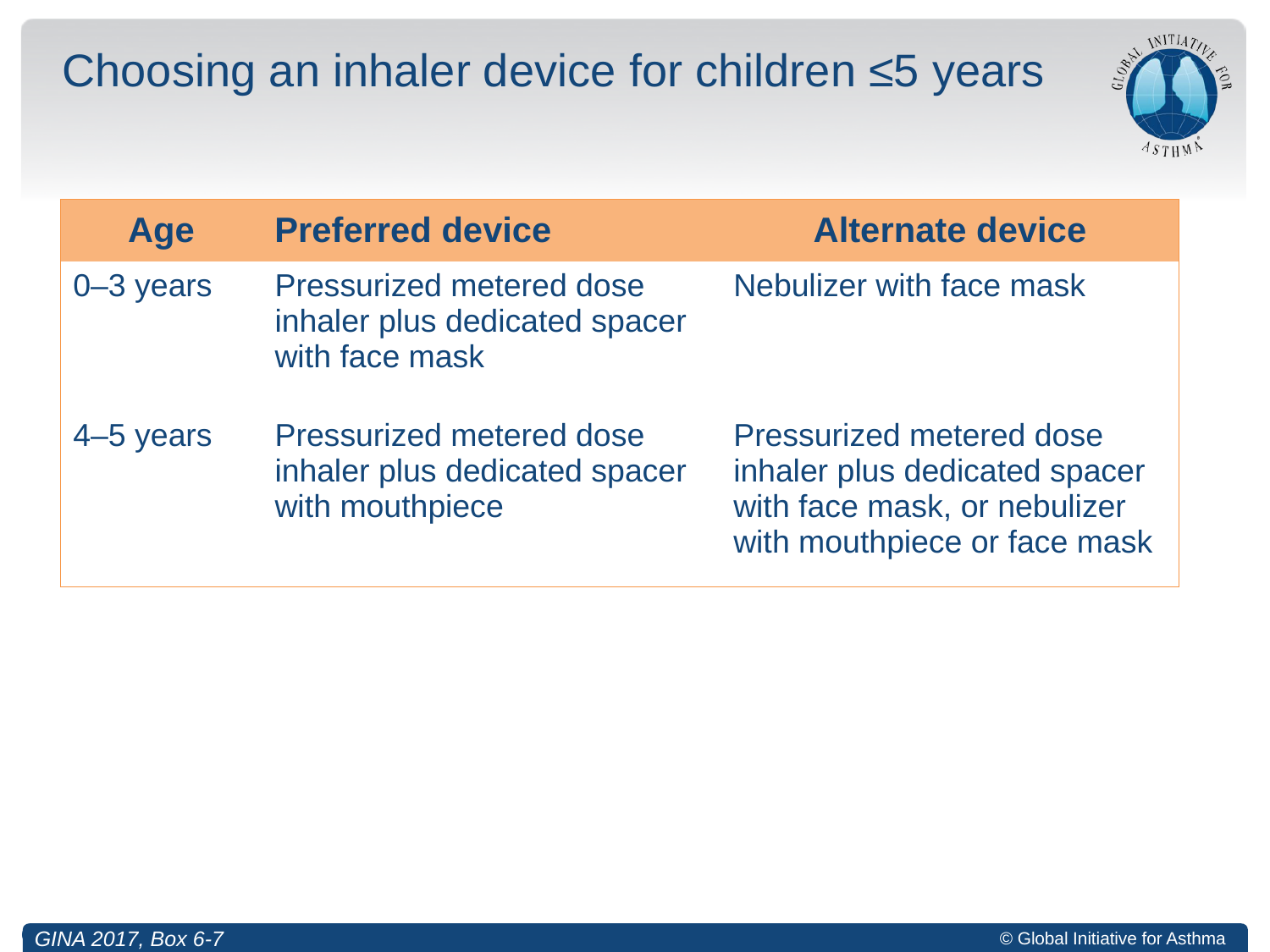

# Choosing an inhaler device for children ≤5 years
| Age | Preferred device | Alternate device |
| --- | --- | --- |
| 0–3 years | Pressurized metered dose inhaler plus dedicated spacer with face mask | Nebulizer with face mask |
| 4–5 years | Pressurized metered dose inhaler plus dedicated spacer with mouthpiece | Pressurized metered dose inhaler plus dedicated spacer with face mask, or nebulizer with mouthpiece or face mask |
GINA 2017, Box 6-6
GINA 2017, Box 6-7